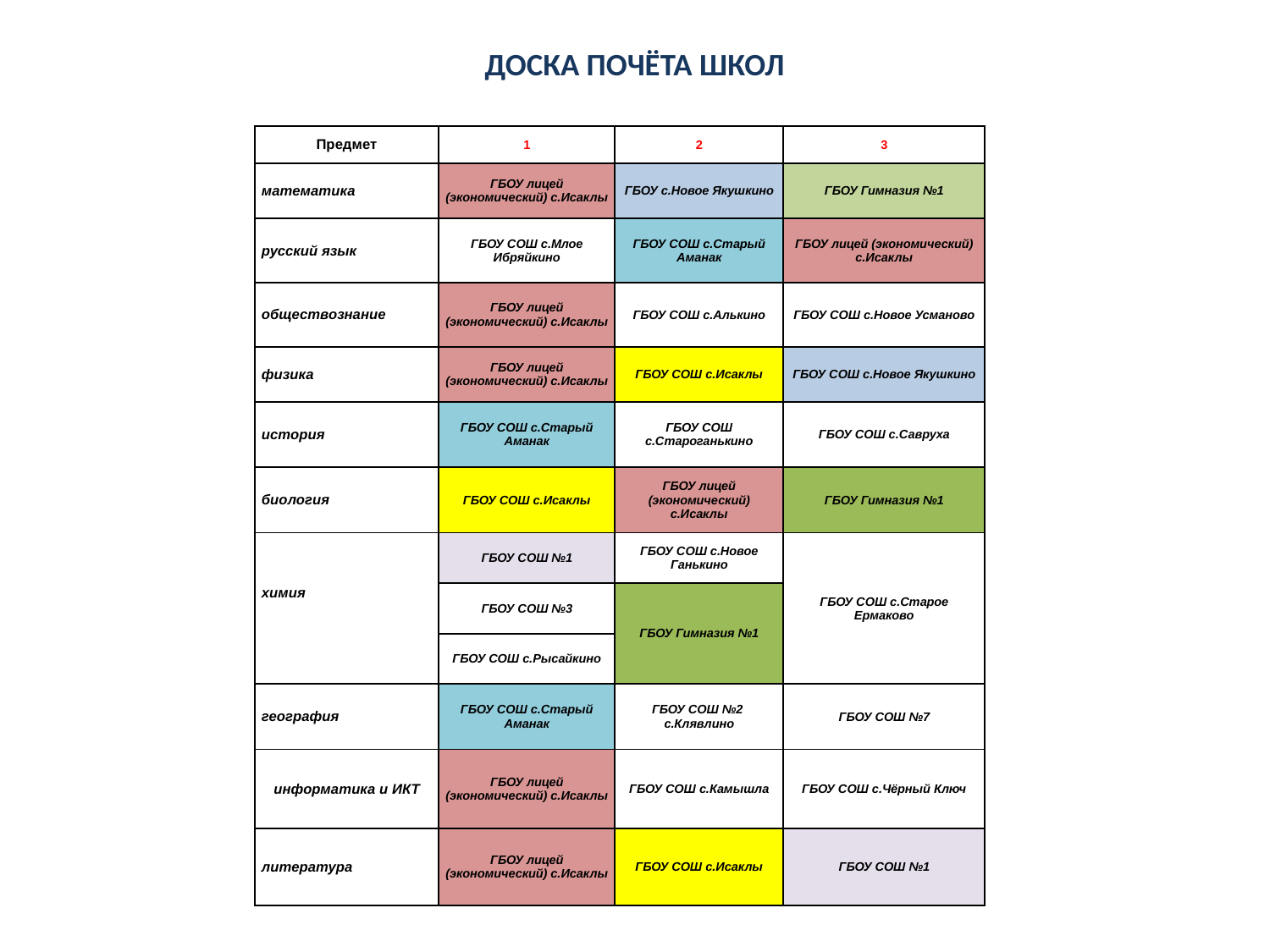

# ДОСКА ПОЧЁТА ШКОЛ
| Предмет | 1 | 2 | 3 |
| --- | --- | --- | --- |
| математика | ГБОУ лицей (экономический) с.Исаклы | ГБОУ с.Новое Якушкино | ГБОУ Гимназия №1 |
| русский язык | ГБОУ СОШ с.Млое Ибряйкино | ГБОУ СОШ с.Старый Аманак | ГБОУ лицей (экономический) с.Исаклы |
| обществознание | ГБОУ лицей (экономический) с.Исаклы | ГБОУ СОШ с.Алькино | ГБОУ СОШ с.Новое Усманово |
| физика | ГБОУ лицей (экономический) с.Исаклы | ГБОУ СОШ с.Исаклы | ГБОУ СОШ с.Новое Якушкино |
| история | ГБОУ СОШ с.Старый Аманак | ГБОУ СОШ с.Староганькино | ГБОУ СОШ с.Савруха |
| биология | ГБОУ СОШ с.Исаклы | ГБОУ лицей (экономический) с.Исаклы | ГБОУ Гимназия №1 |
| химия | ГБОУ СОШ №1 | ГБОУ СОШ с.Новое Ганькино | ГБОУ СОШ с.Старое Ермаково |
|  | ГБОУ СОШ №3 | ГБОУ Гимназия №1 |  |
|  | ГБОУ СОШ с.Рысайкино |  |  |
| география | ГБОУ СОШ с.Старый Аманак | ГБОУ СОШ №2 с.Клявлино | ГБОУ СОШ №7 |
| информатика и ИКТ | ГБОУ лицей (экономический) с.Исаклы | ГБОУ СОШ с.Камышла | ГБОУ СОШ с.Чёрный Ключ |
| литература | ГБОУ лицей (экономический) с.Исаклы | ГБОУ СОШ с.Исаклы | ГБОУ СОШ №1 |